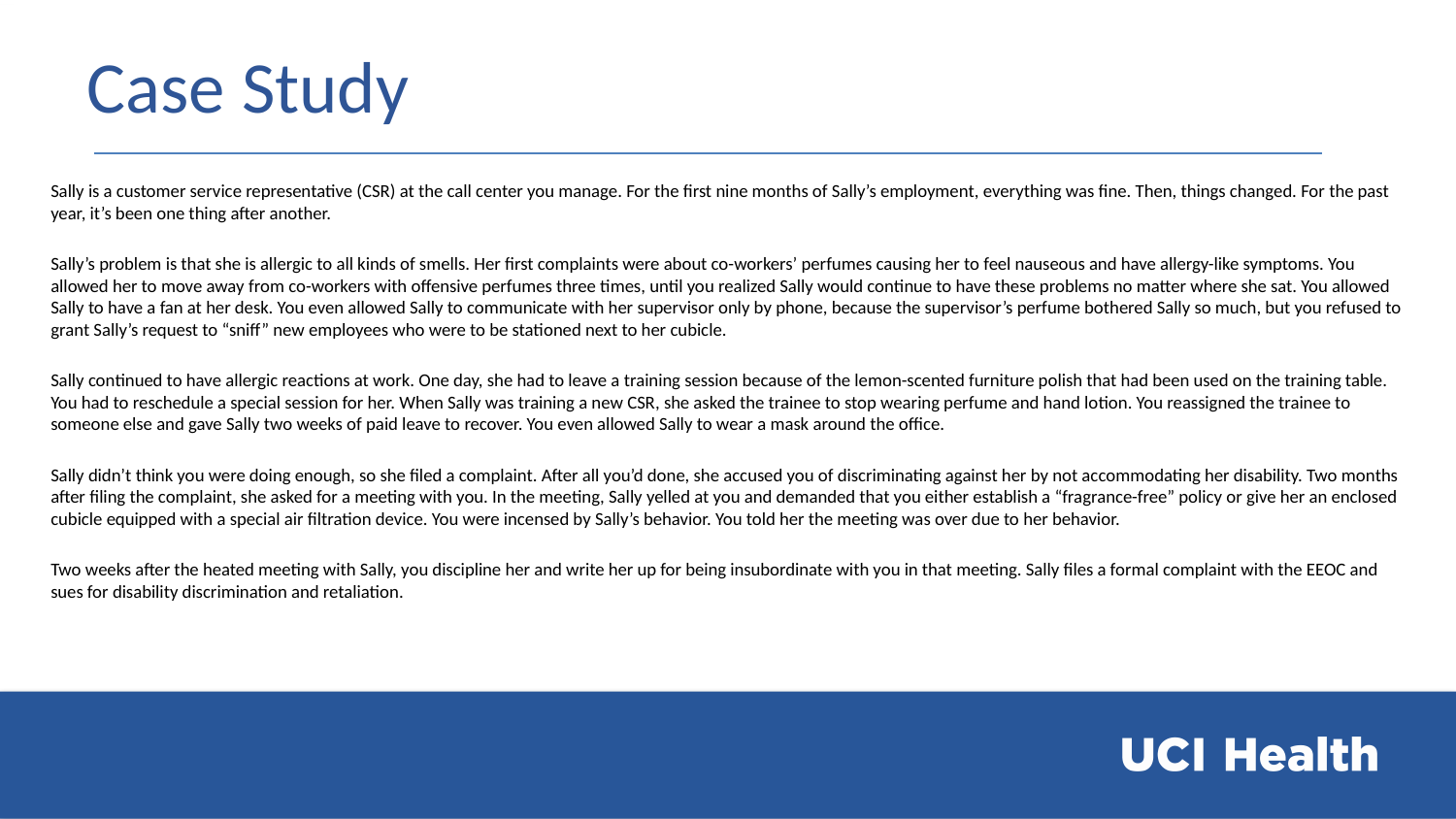

# Case Study
Sally is a customer service representative (CSR) at the call center you manage. For the first nine months of Sally’s employment, everything was fine. Then, things changed. For the past year, it’s been one thing after another.

Sally’s problem is that she is allergic to all kinds of smells. Her first complaints were about co-workers’ perfumes causing her to feel nauseous and have allergy-like symptoms. You allowed her to move away from co-workers with offensive perfumes three times, until you realized Sally would continue to have these problems no matter where she sat. You allowed Sally to have a fan at her desk. You even allowed Sally to communicate with her supervisor only by phone, because the supervisor’s perfume bothered Sally so much, but you refused to grant Sally’s request to “sniff” new employees who were to be stationed next to her cubicle.

Sally continued to have allergic reactions at work. One day, she had to leave a training session because of the lemon-scented furniture polish that had been used on the training table. You had to reschedule a special session for her. When Sally was training a new CSR, she asked the trainee to stop wearing perfume and hand lotion. You reassigned the trainee to someone else and gave Sally two weeks of paid leave to recover. You even allowed Sally to wear a mask around the office.

Sally didn’t think you were doing enough, so she filed a complaint. After all you’d done, she accused you of discriminating against her by not accommodating her disability. Two months after filing the complaint, she asked for a meeting with you. In the meeting, Sally yelled at you and demanded that you either establish a “fragrance-free” policy or give her an enclosed cubicle equipped with a special air filtration device. You were incensed by Sally’s behavior. You told her the meeting was over due to her behavior.

Two weeks after the heated meeting with Sally, you discipline her and write her up for being insubordinate with you in that meeting. Sally files a formal complaint with the EEOC and sues for disability discrimination and retaliation.